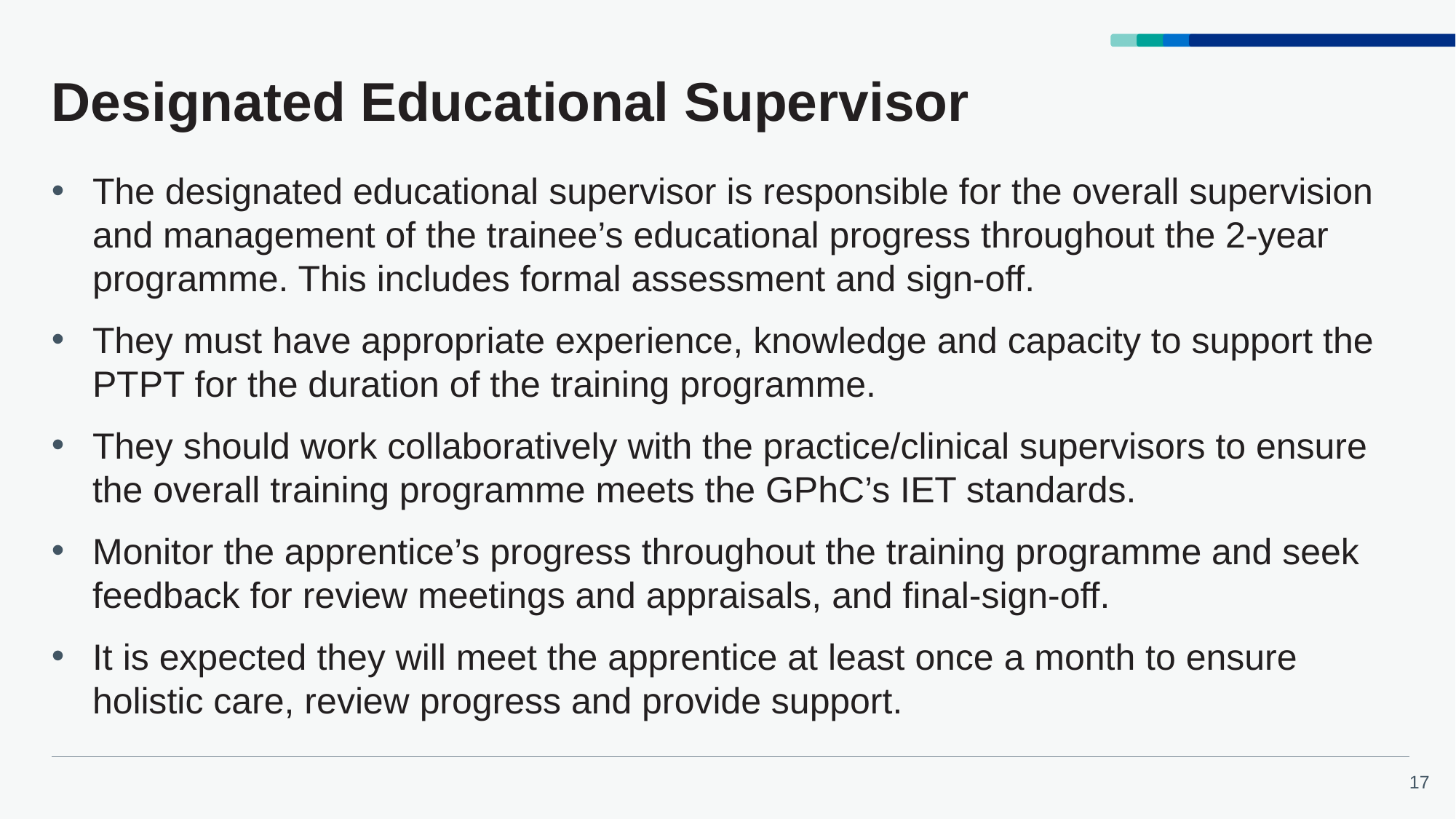

# Designated Educational Supervisor
The designated educational supervisor is responsible for the overall supervision and management of the trainee’s educational progress throughout the 2-year programme. This includes formal assessment and sign-off.
They must have appropriate experience, knowledge and capacity to support the PTPT for the duration of the training programme.
They should work collaboratively with the practice/clinical supervisors to ensure the overall training programme meets the GPhC’s IET standards.
Monitor the apprentice’s progress throughout the training programme and seek feedback for review meetings and appraisals, and final-sign-off.
It is expected they will meet the apprentice at least once a month to ensure holistic care, review progress and provide support.